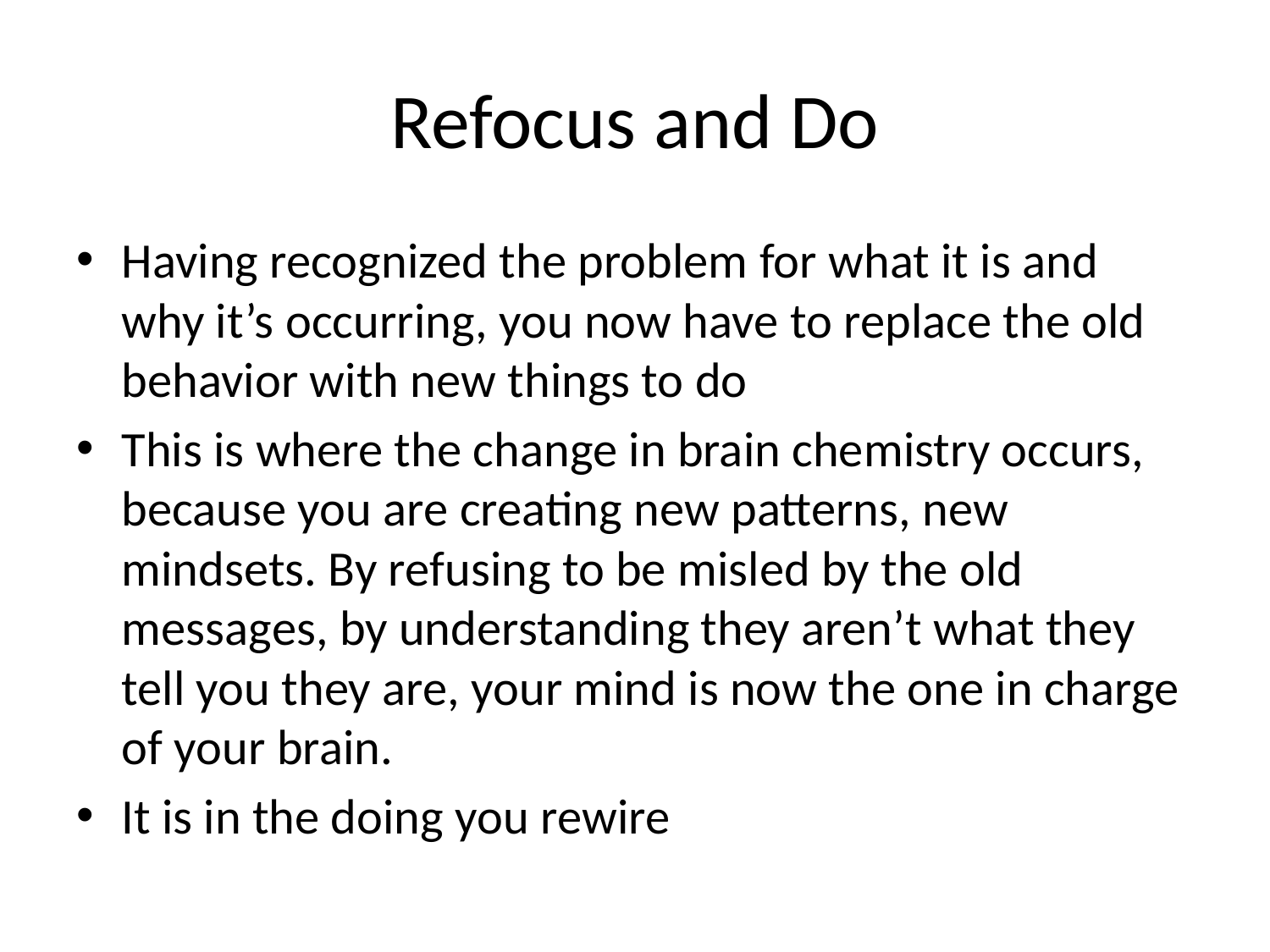

# Refocus and Do
Having recognized the problem for what it is and why it’s occurring, you now have to replace the old behavior with new things to do
This is where the change in brain chemistry occurs, because you are creating new patterns, new mindsets. By refusing to be misled by the old messages, by understanding they aren’t what they tell you they are, your mind is now the one in charge of your brain.
It is in the doing you rewire